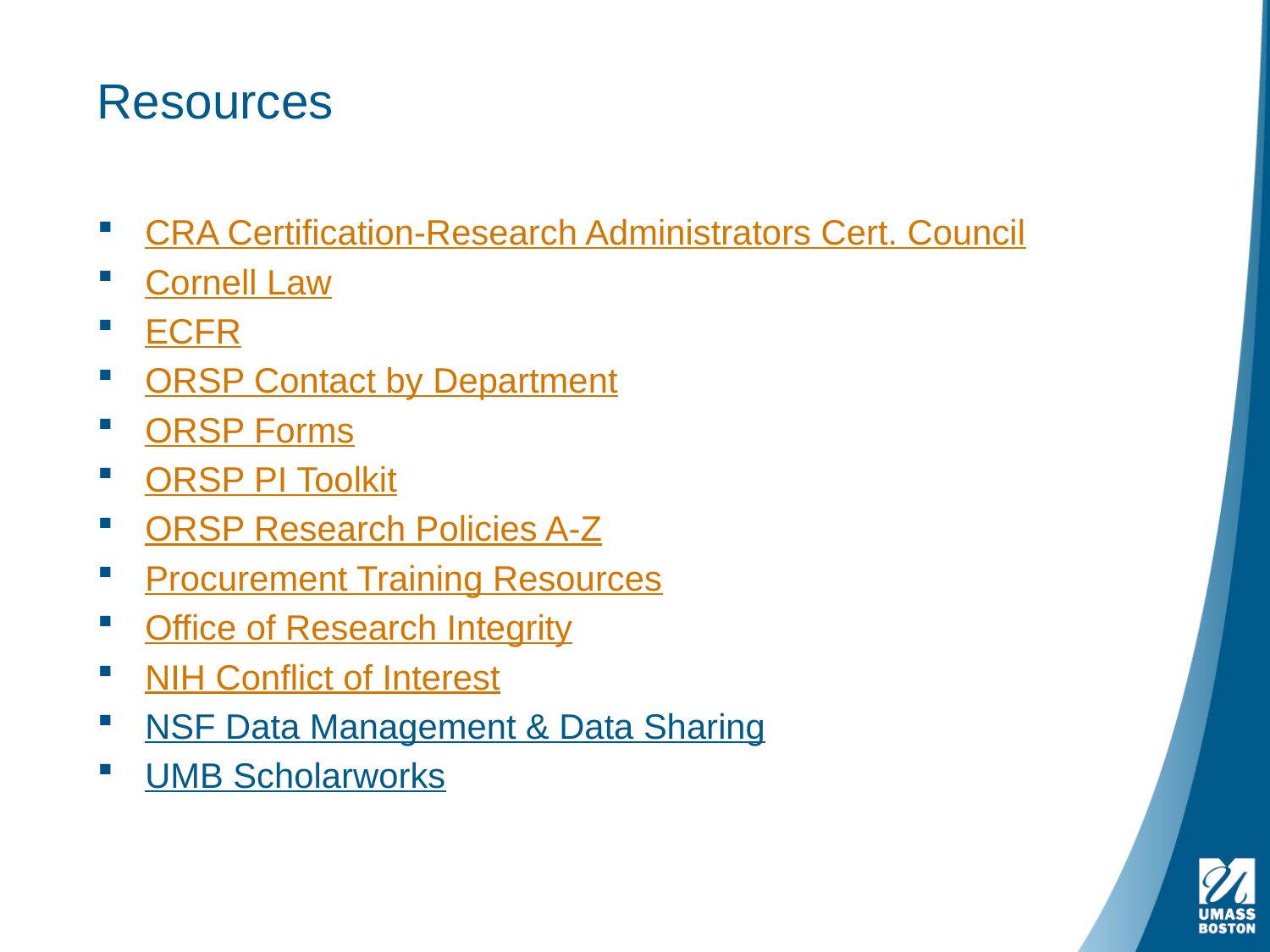

# Resources
CRA Certification-Research Administrators Cert. Council
Cornell Law
ECFR
ORSP Contact by Department
ORSP Forms
ORSP PI Toolkit
ORSP Research Policies A-Z
Procurement Training Resources
Office of Research Integrity
NIH Conflict of Interest
NSF Data Management & Data Sharing
UMB Scholarworks